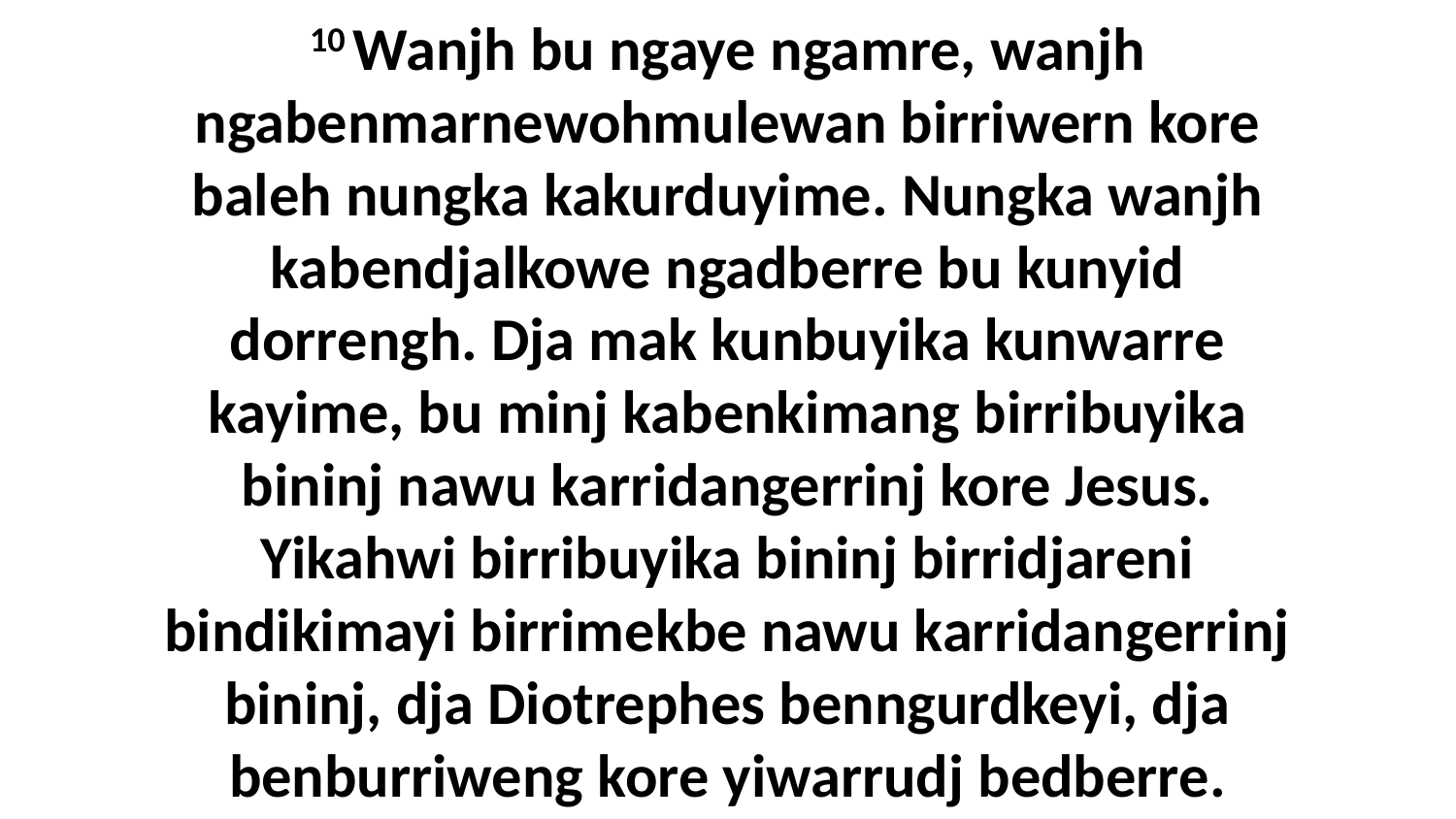

10 Wanjh bu ngaye ngamre, wanjh ngabenmarnewohmulewan birriwern kore baleh nungka kakurduyime. Nungka wanjh kabendjalkowe ngadberre bu kunyid dorrengh. Dja mak kunbuyika kunwarre kayime, bu minj kabenkimang birribuyika bininj nawu karridangerrinj kore Jesus. Yikahwi birribuyika bininj birridjareni bindikimayi birrimekbe nawu karridangerrinj bininj, dja Diotrephes benngurdkeyi, dja benburriweng kore yiwarrudj bedberre.